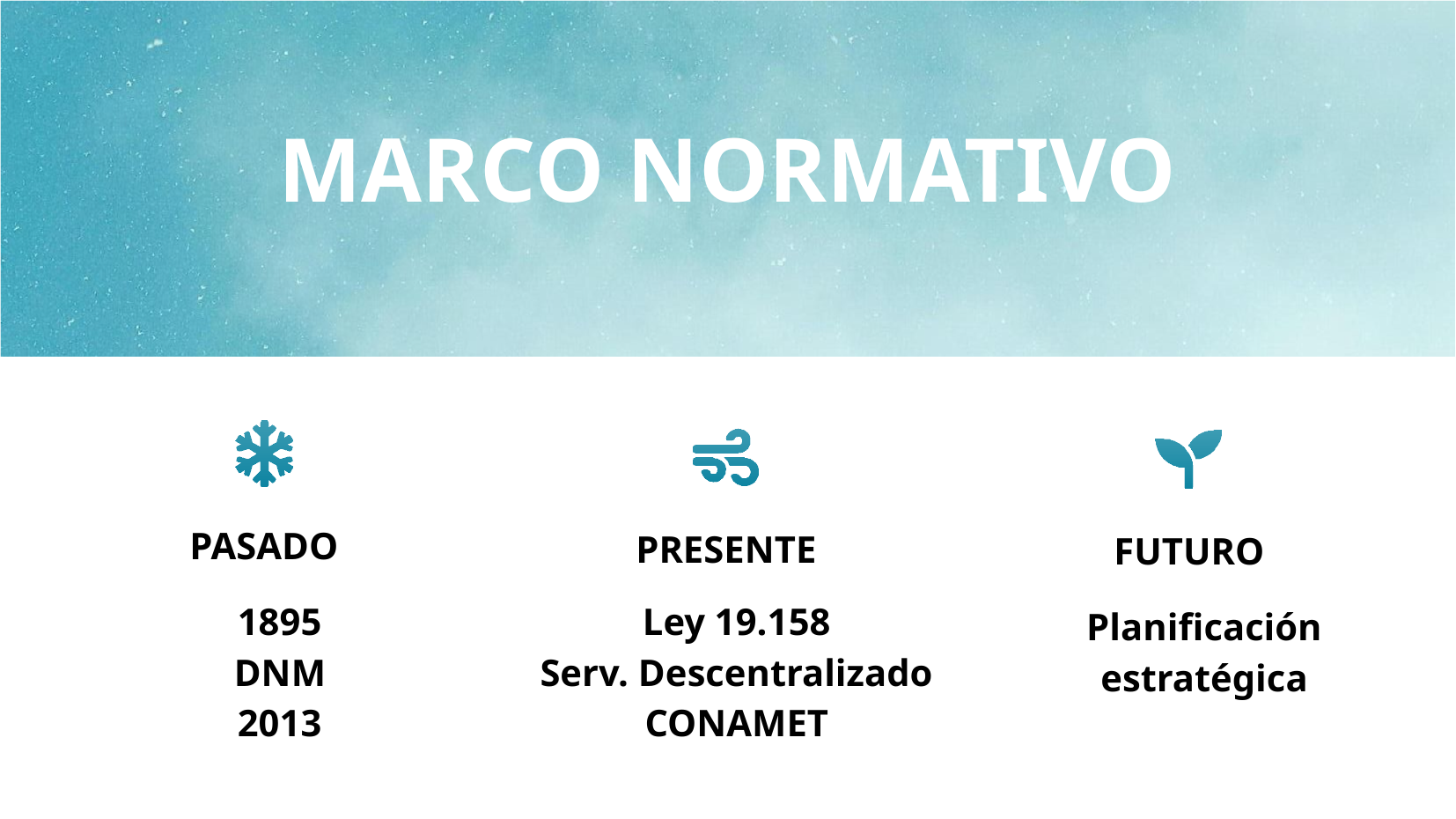

MARCO NORMATIVO

PASADO
PRESENTE
FUTURO

1895
DNM
2013

Ley 19.158
Serv. Descentralizado
CONAMET

Planificación estratégica